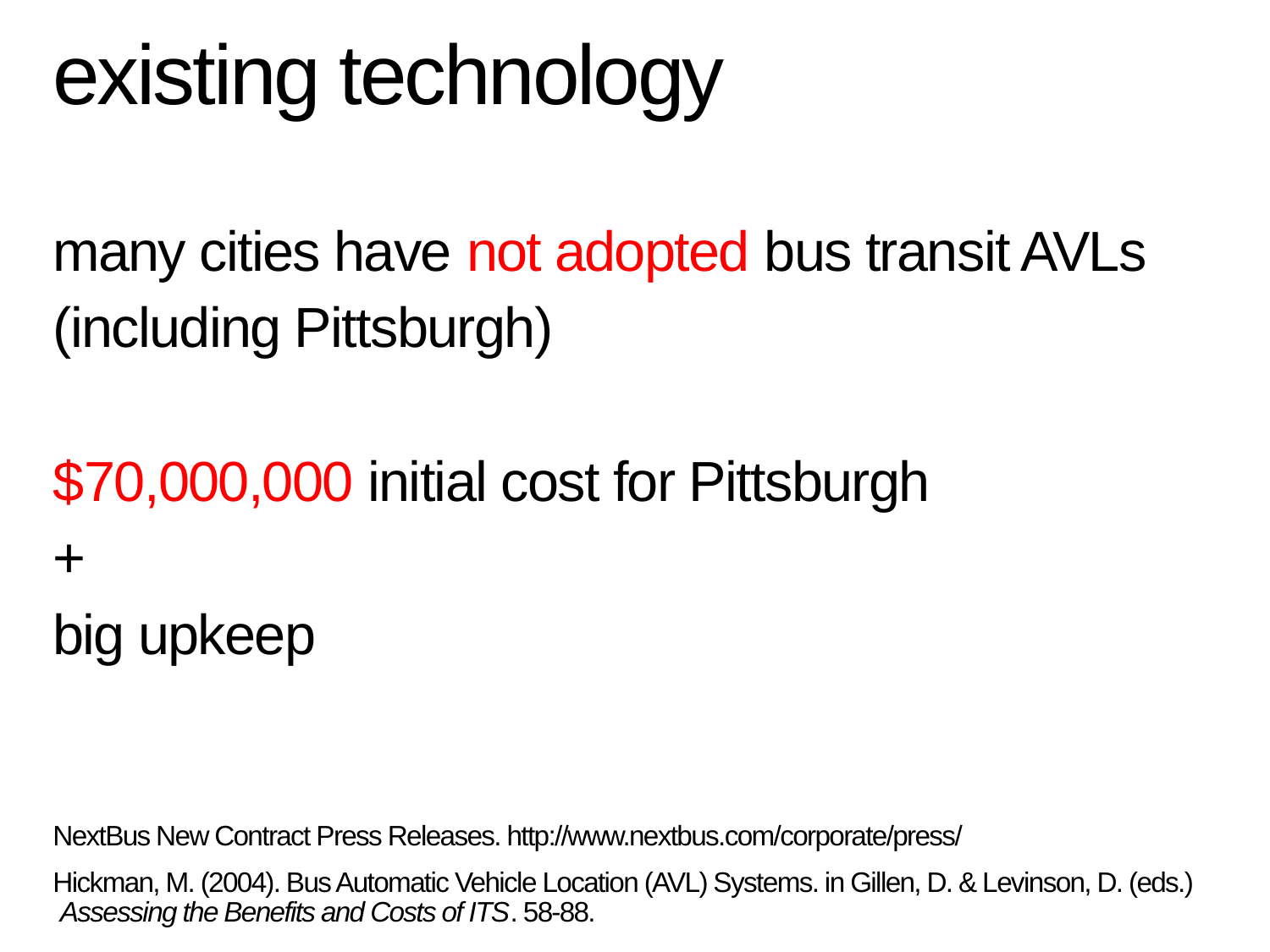

# existing technology
many cities have not adopted bus transit AVLs
(including Pittsburgh)

$70,000,000 initial cost for Pittsburgh
+
big upkeep

NextBus New Contract Press Releases. http://www.nextbus.com/corporate/press/
Hickman, M. (2004). Bus Automatic Vehicle Location (AVL) Systems. in Gillen, D. & Levinson, D. (eds.) Assessing the Benefits and Costs of ITS. 58-88.